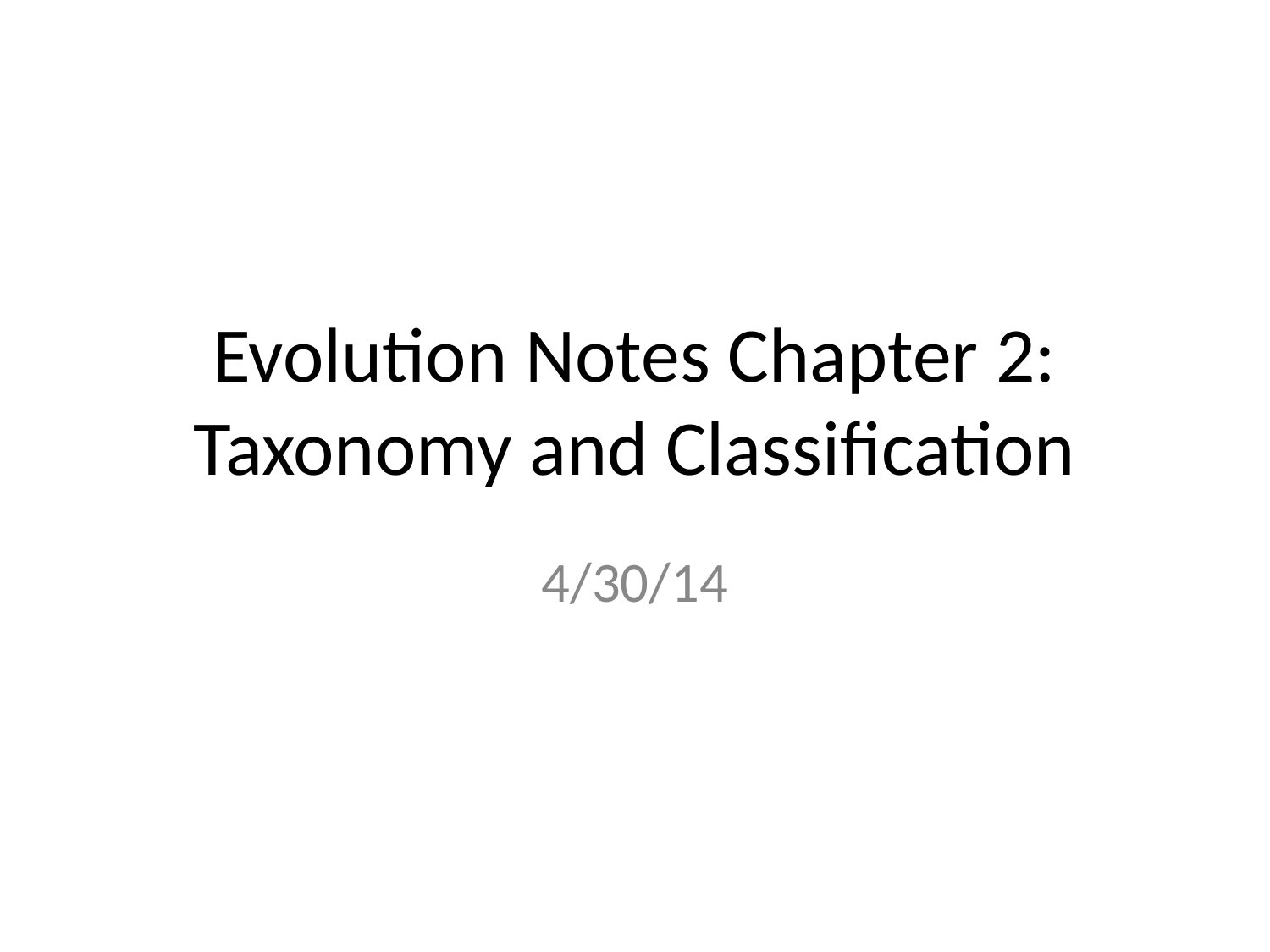

# Evolution Notes Chapter 2: Taxonomy and Classification
4/30/14